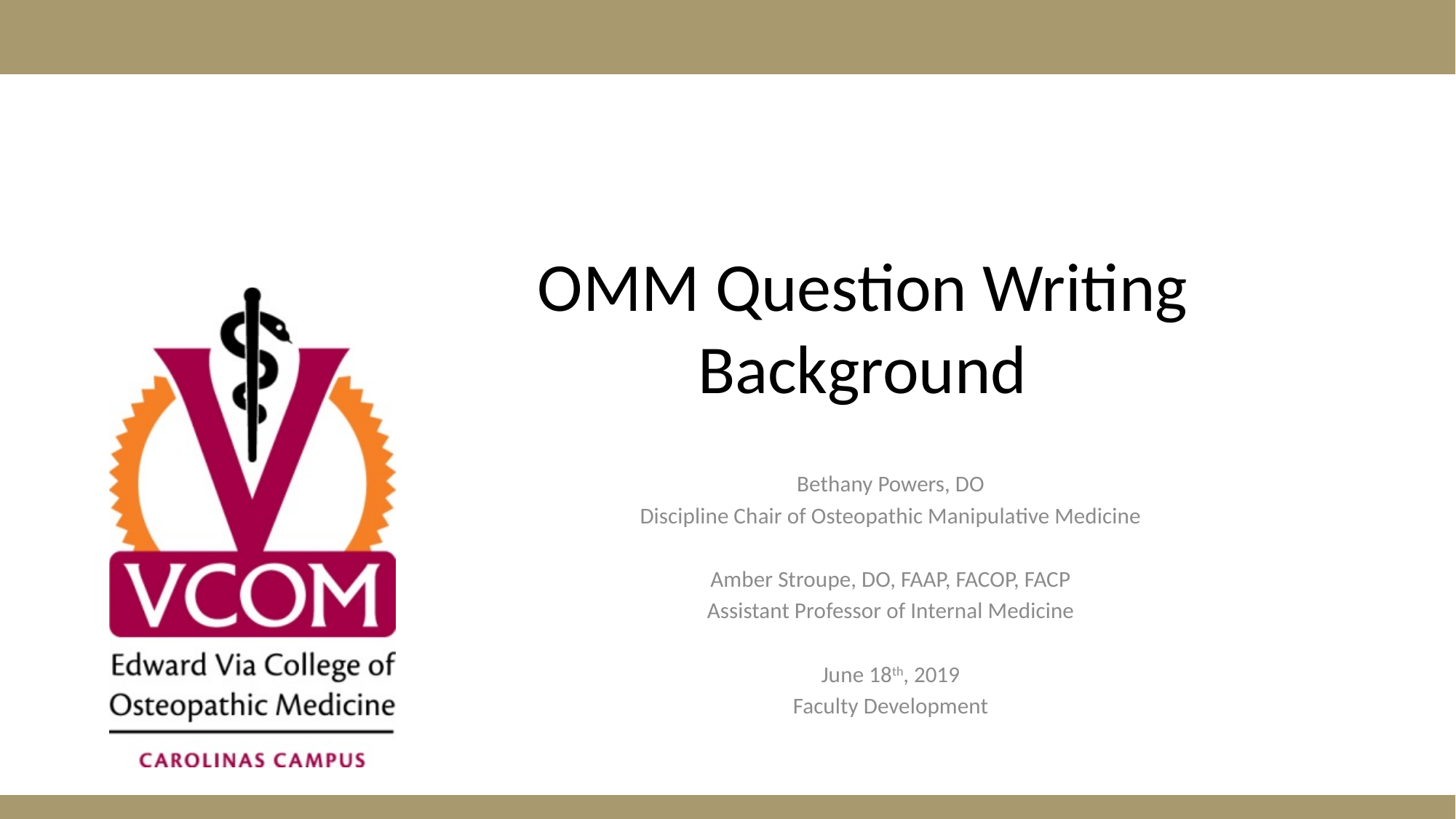

# OMM Question Writing Background
Bethany Powers, DO
Discipline Chair of Osteopathic Manipulative Medicine

Amber Stroupe, DO, FAAP, FACOP, FACP
Assistant Professor of Internal Medicine

June 18th, 2019
Faculty Development